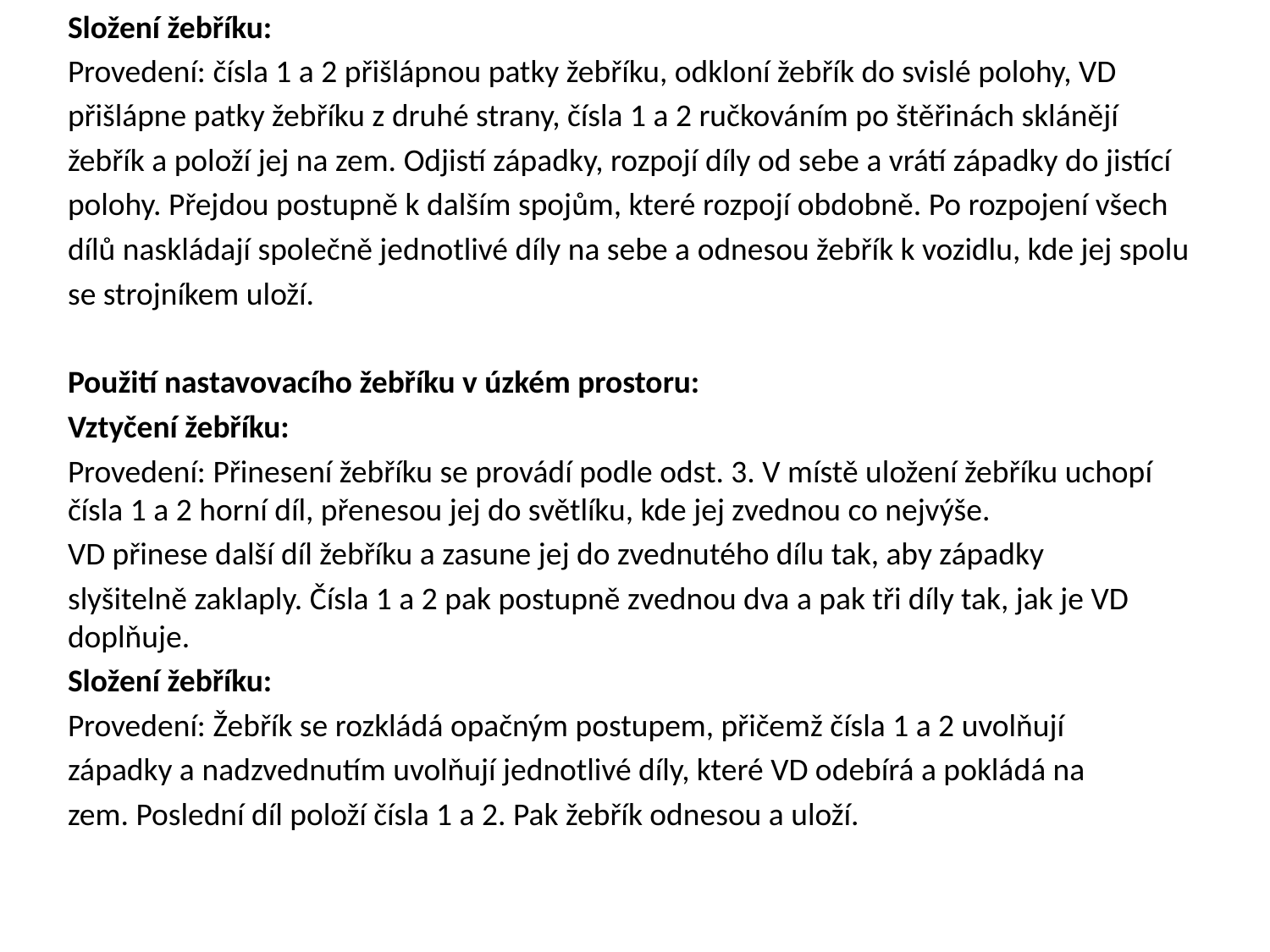

Složení žebříku:
Provedení: čísla 1 a 2 přišlápnou patky žebříku, odkloní žebřík do svislé polohy, VD
přišlápne patky žebříku z druhé strany, čísla 1 a 2 ručkováním po štěřinách sklánějí
žebřík a položí jej na zem. Odjistí západky, rozpojí díly od sebe a vrátí západky do jistící
polohy. Přejdou postupně k dalším spojům, které rozpojí obdobně. Po rozpojení všech
dílů naskládají společně jednotlivé díly na sebe a odnesou žebřík k vozidlu, kde jej spolu
se strojníkem uloží.

Použití nastavovacího žebříku v úzkém prostoru:
Vztyčení žebříku:
Provedení: Přinesení žebříku se provádí podle odst. 3. V místě uložení žebříku uchopí čísla 1 a 2 horní díl, přenesou jej do světlíku, kde jej zvednou co nejvýše.
VD přinese další díl žebříku a zasune jej do zvednutého dílu tak, aby západky
slyšitelně zaklaply. Čísla 1 a 2 pak postupně zvednou dva a pak tři díly tak, jak je VD doplňuje.
Složení žebříku:
Provedení: Žebřík se rozkládá opačným postupem, přičemž čísla 1 a 2 uvolňují
západky a nadzvednutím uvolňují jednotlivé díly, které VD odebírá a pokládá na
zem. Poslední díl položí čísla 1 a 2. Pak žebřík odnesou a uloží.
#